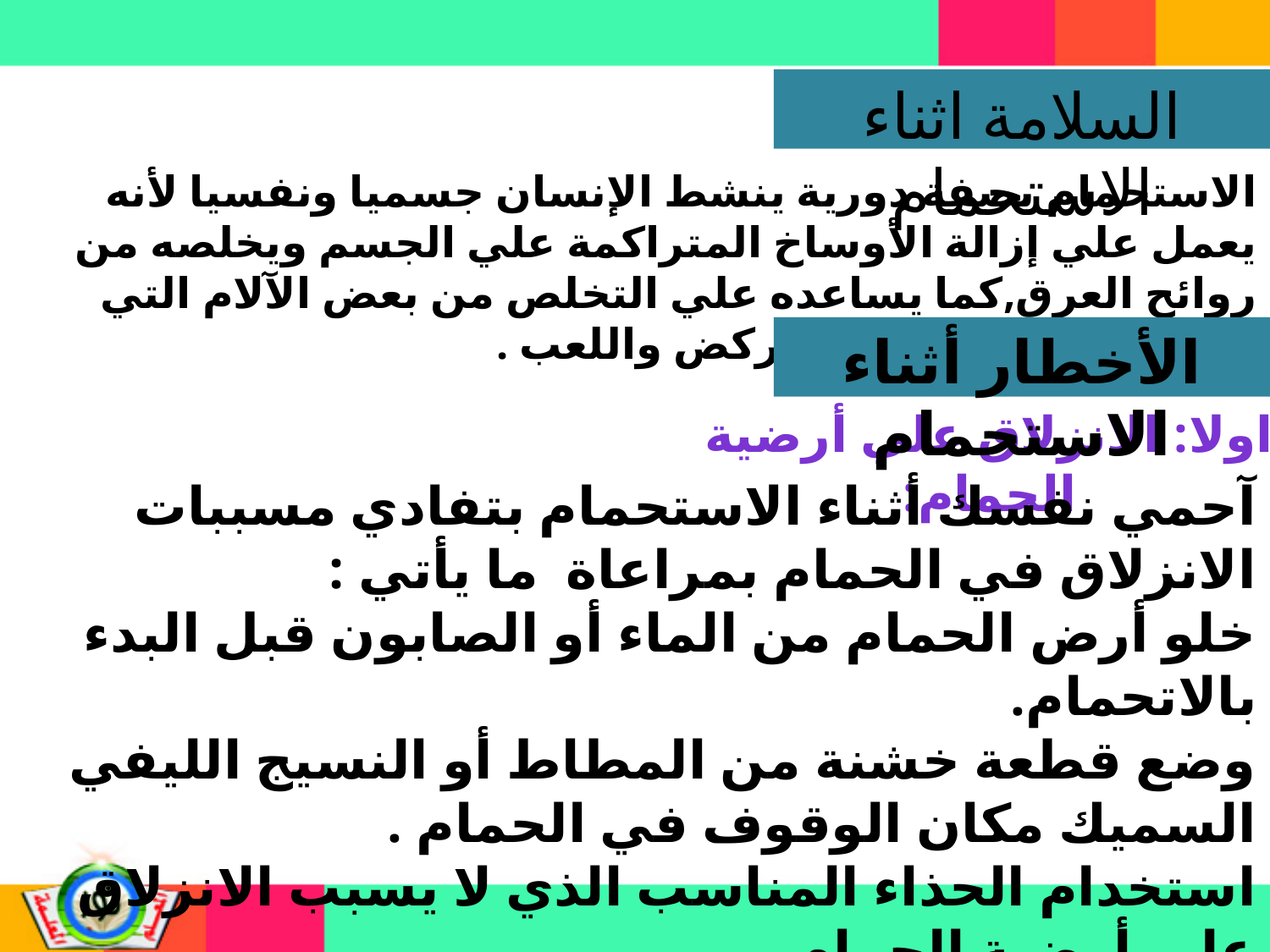

السلامة اثناء الاستحمام
الاستحمام بصفة دورية ينشط الإنسان جسميا ونفسيا لأنه يعمل علي إزالة الأوساخ المتراكمة علي الجسم ويخلصه من روائح العرق,كما يساعده علي التخلص من بعض الآلام التي تصيب العضلات بسبب الركض واللعب .
الأخطار أثناء الاستحمام
اولا: الانزلاق علي أرضية الحمام:
آحمي نفسك أثناء الاستحمام بتفادي مسببات الانزلاق في الحمام بمراعاة  ما يأتي :
خلو أرض الحمام من الماء أو الصابون قبل البدء بالاتحمام.
وضع قطعة خشنة من المطاط أو النسيج الليفي السميك مكان الوقوف في الحمام .
استخدام الحذاء المناسب الذي لا يسبب الانزلاق علي أرضية الحمام .